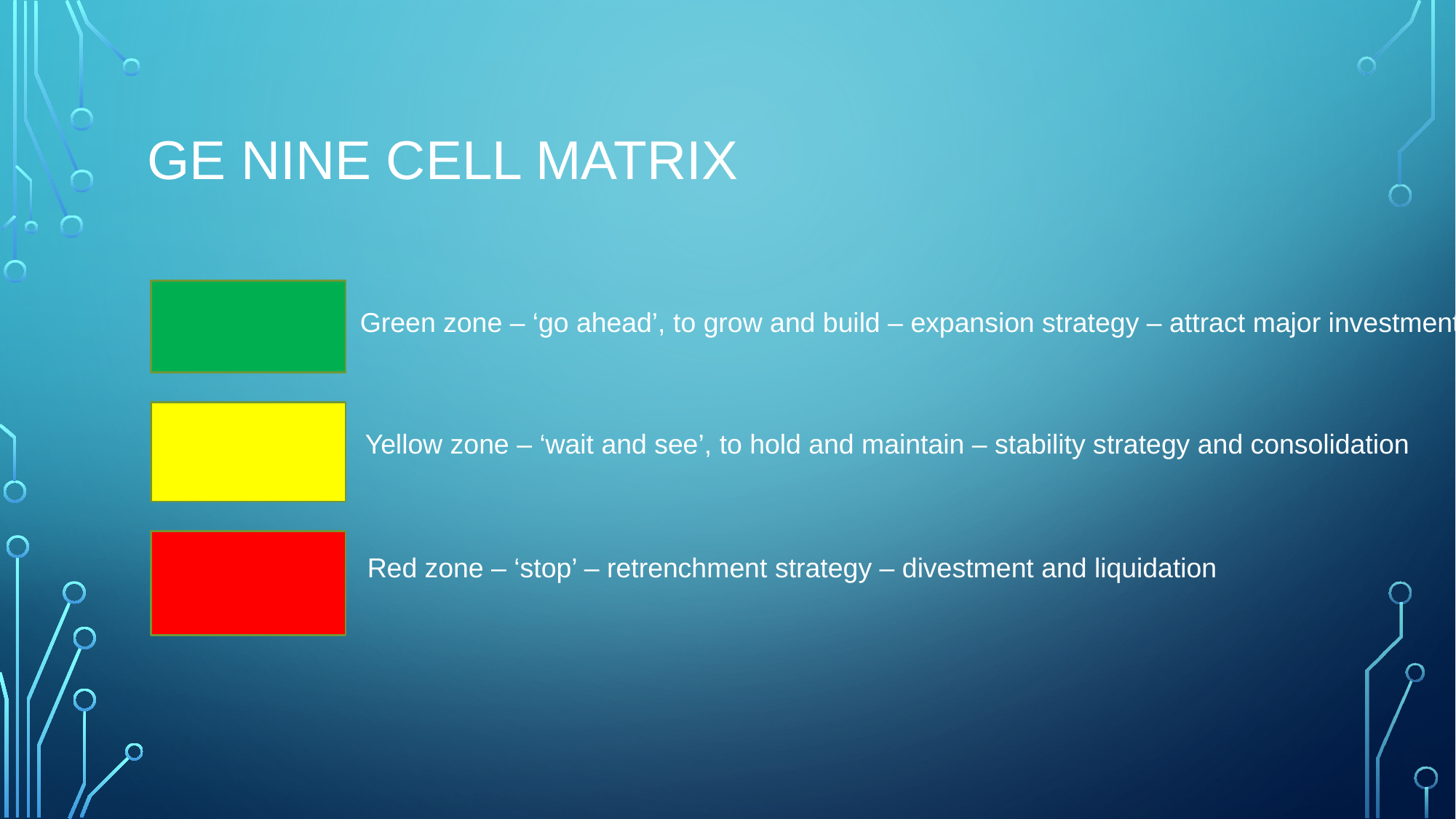

# Ge nine cell matrix

Green zone – ‘go ahead’, to grow and build – expansion strategy – attract major investment

Yellow zone – ‘wait and see’, to hold and maintain – stability strategy and consolidation

Red zone – ‘stop’ – retrenchment strategy – divestment and liquidation